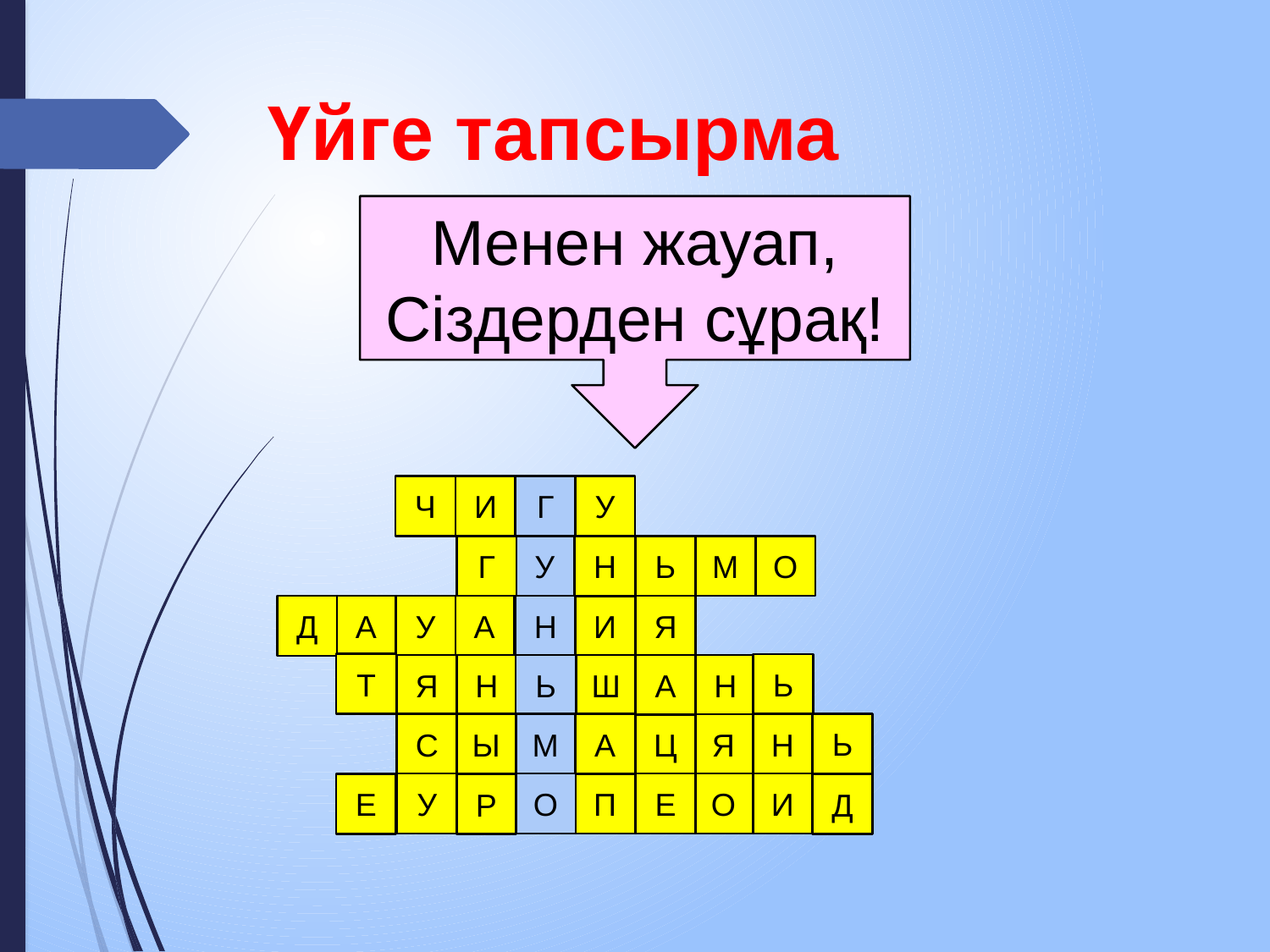

# Үйге тапсырма
Менен жауап, Сіздерден сұрақ!
Ч
И
Г
У
Н
У
Г
Ь
М
О
Д
А
У
А
Н
Я
И
Т
Ь
Я
Н
Ь
Ш
А
Н
Ь
А
Н
С
Ы
М
Я
Ц
О
И
О
Е
У
П
Е
Р
Д